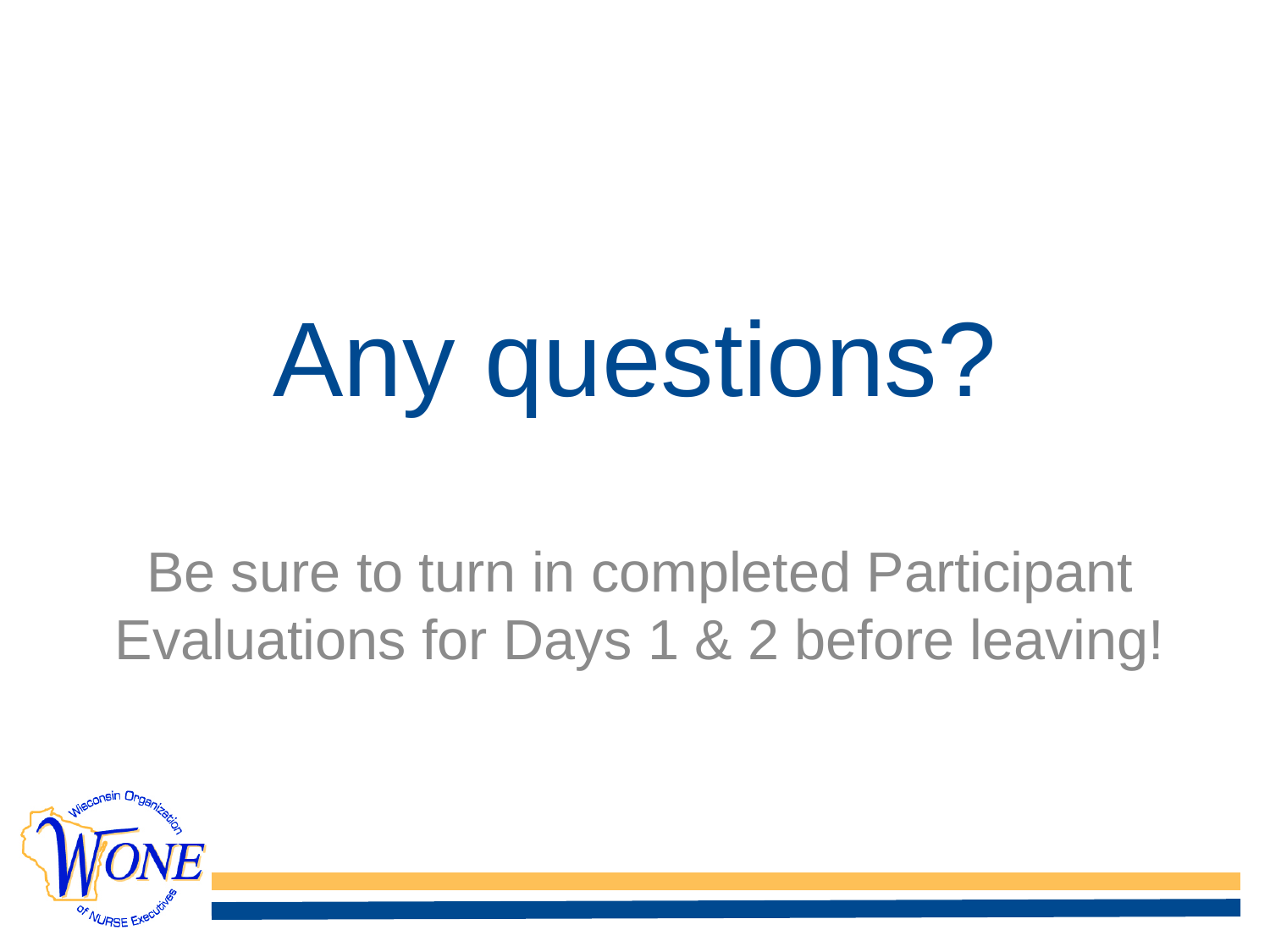

# Any questions?
Be sure to turn in completed Participant Evaluations for Days 1 & 2 before leaving!